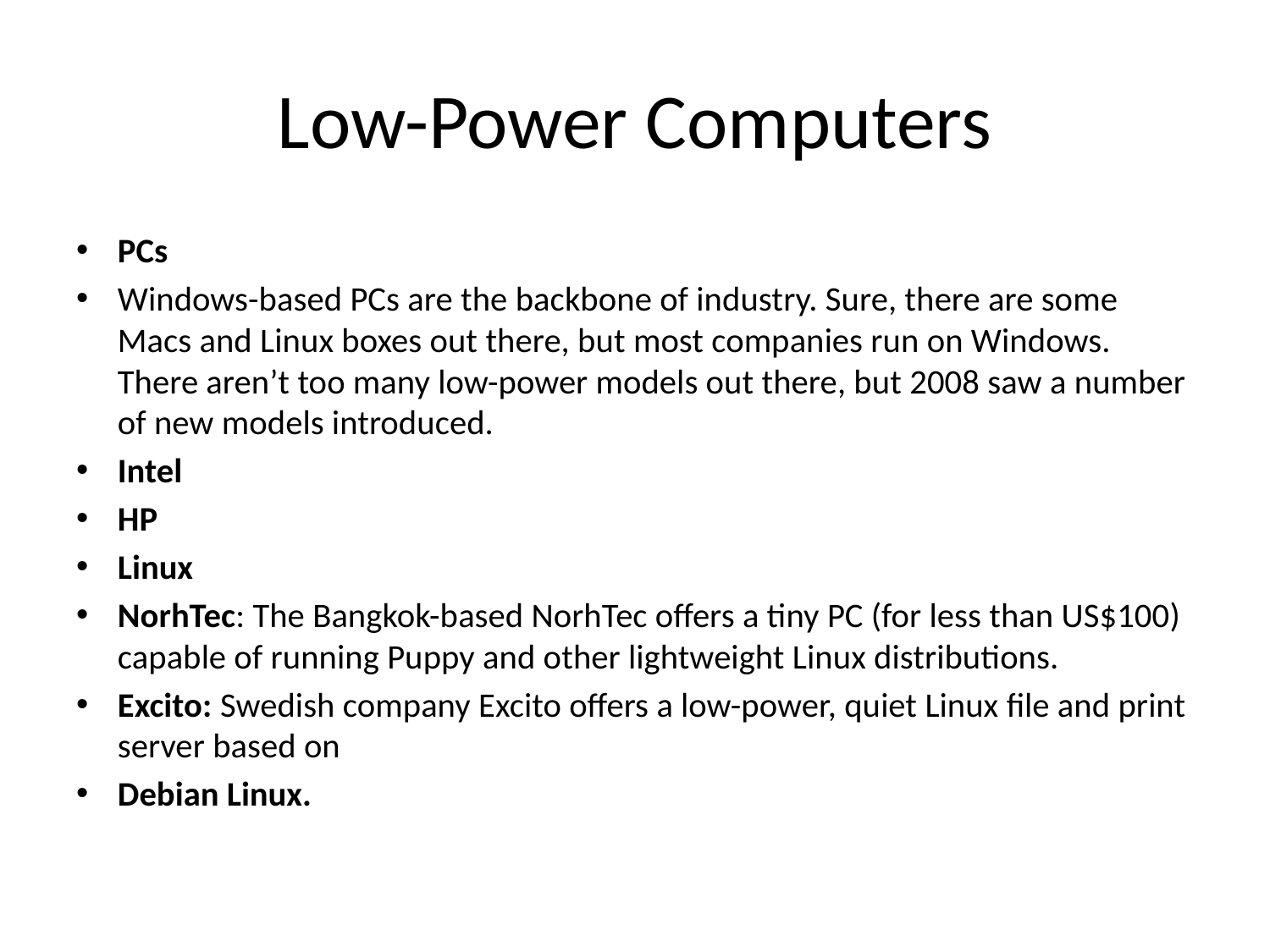

# Low-Power Computers
PCs
Windows-based PCs are the backbone of industry. Sure, there are some Macs and Linux boxes out there, but most companies run on Windows. There aren’t too many low-power models out there, but 2008 saw a number of new models introduced.
Intel
HP
Linux
NorhTec: The Bangkok-based NorhTec offers a tiny PC (for less than US$100) capable of running Puppy and other lightweight Linux distributions.
Excito: Swedish company Excito offers a low-power, quiet Linux file and print server based on
Debian Linux.